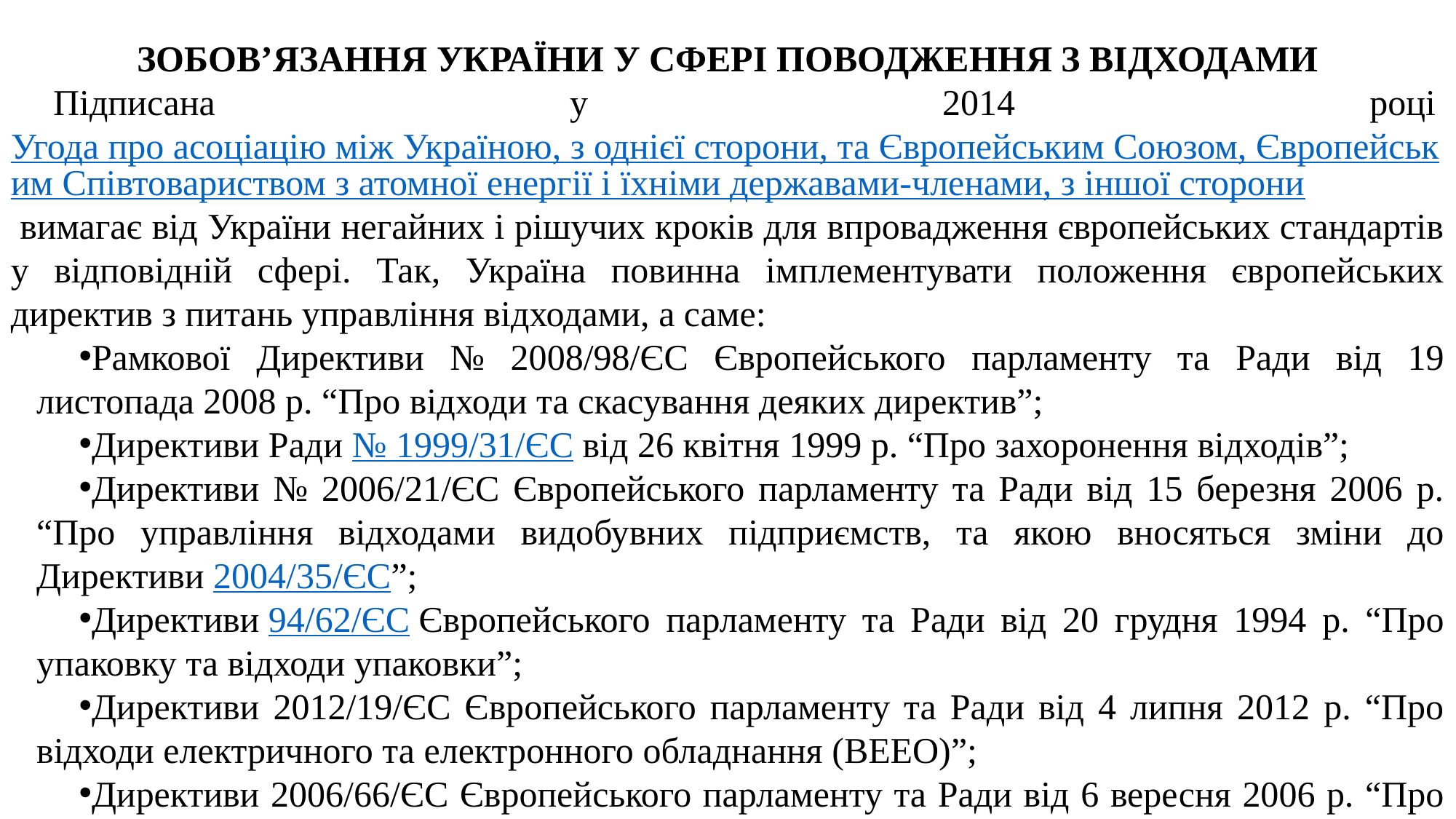

ЗОБОВ’ЯЗАННЯ УКРАЇНИ У СФЕРІ ПОВОДЖЕННЯ З ВІДХОДАМИ
Підписана у 2014 році Угода про асоціацію між Україною, з однієї сторони, та Європейським Союзом, Європейським Співтовариством з атомної енергії і їхніми державами-членами, з іншої сторони вимагає від України негайних і рішучих кроків для впровадження європейських стандартів у відповідній сфері. Так, Україна повинна імплементувати положення європейських директив з питань управління відходами, а саме:
Рамкової Директиви № 2008/98/ЄС Європейського парламенту та Ради від 19 листопада 2008 р. “Про відходи та скасування деяких директив”;
Директиви Ради № 1999/31/ЄС від 26 квітня 1999 р. “Про захоронення відходів”;
Директиви № 2006/21/ЄС Європейського парламенту та Ради від 15 березня 2006 р. “Про управління відходами видобувних підприємств, та якою вносяться зміни до Директиви 2004/35/ЄС”;
Директиви 94/62/ЄС Європейського парламенту та Ради від 20 грудня 1994 р. “Про упаковку та відходи упаковки”;
Директиви 2012/19/ЄС Європейського парламенту та Ради від 4 липня 2012 р. “Про відходи електричного та електронного обладнання (ВЕЕО)”;
Директиви 2006/66/ЄC Європейського парламенту та Ради від 6 вересня 2006 р. “Про батарейки і акумулятори та відпрацьовані батарейки і акумулятори”.